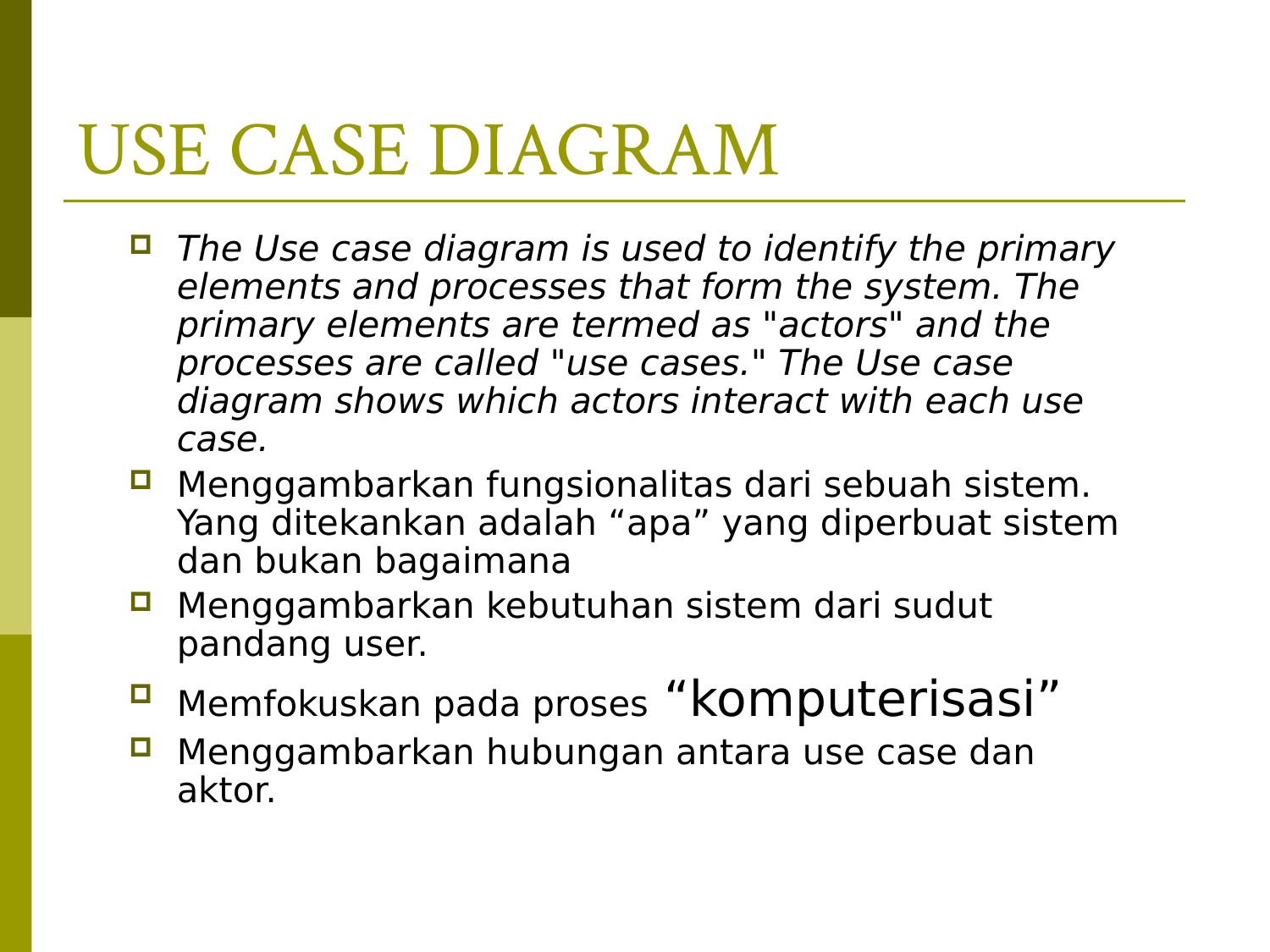

# USE CASE DIAGRAM
The Use case diagram is used to identify the primary elements and processes that form the system. The primary elements are termed as "actors" and the processes are called "use cases." The Use case diagram shows which actors interact with each use case.
Menggambarkan fungsionalitas dari sebuah sistem. Yang ditekankan adalah “apa” yang diperbuat sistem dan bukan bagaimana
Menggambarkan kebutuhan sistem dari sudut pandang user.
Memfokuskan pada proses “komputerisasi”
Menggambarkan hubungan antara use case dan aktor.